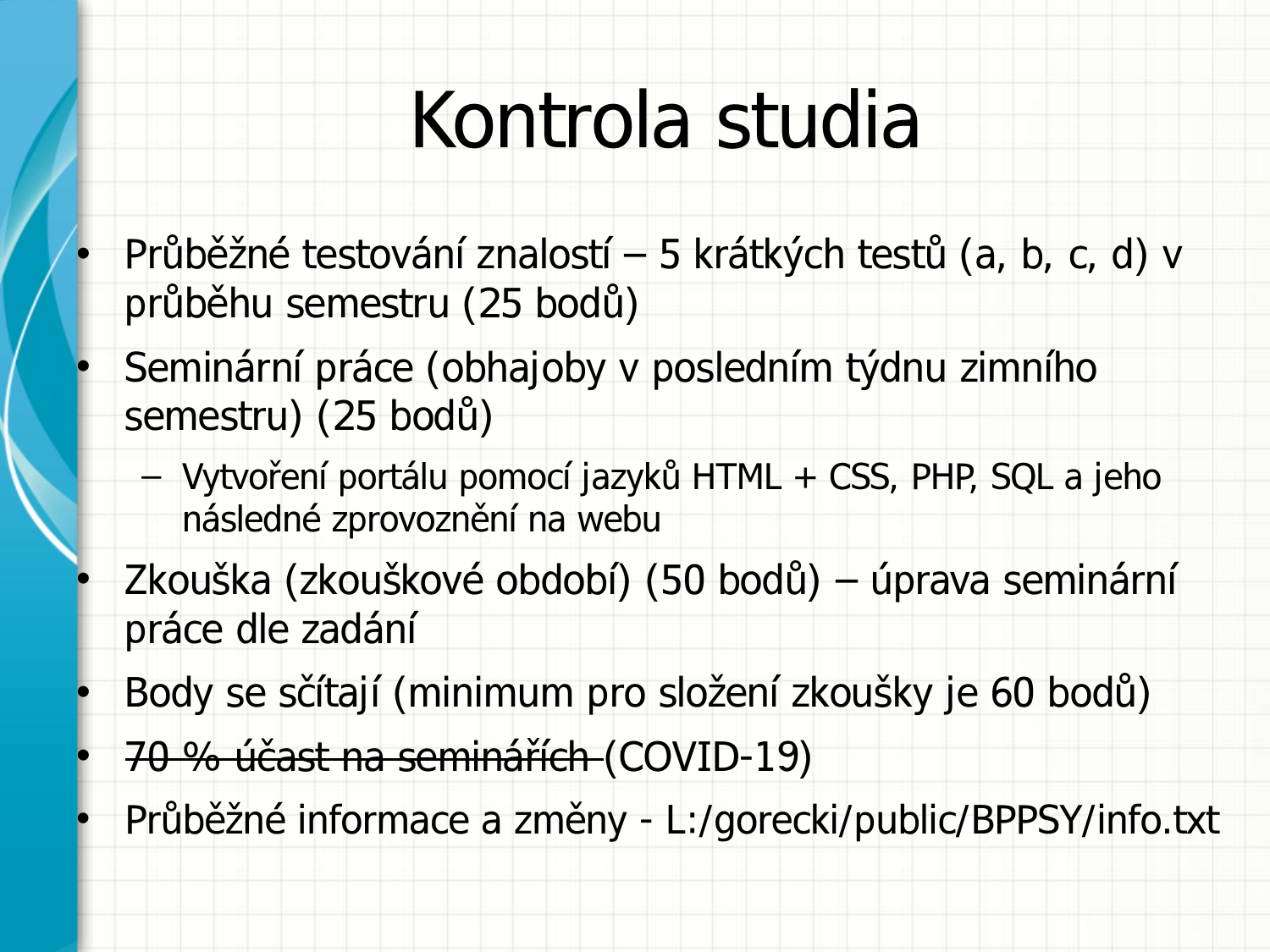

# Kontrola studia
Průběžné testování znalostí – 5 krátkých testů (a, b, c, d) v průběhu semestru (25 bodů)
Seminární práce (obhajoby v posledním týdnu zimního semestru) (25 bodů)
Vytvoření portálu pomocí jazyků HTML + CSS, PHP, SQL a jeho následné zprovoznění na webu
Zkouška (zkouškové období) (50 bodů) – úprava seminární práce dle zadání
Body se sčítají (minimum pro složení zkoušky je 60 bodů)
70 % účast na seminářích (COVID-19)
Průběžné informace a změny - L:/gorecki/public/BPPSY/info.txt